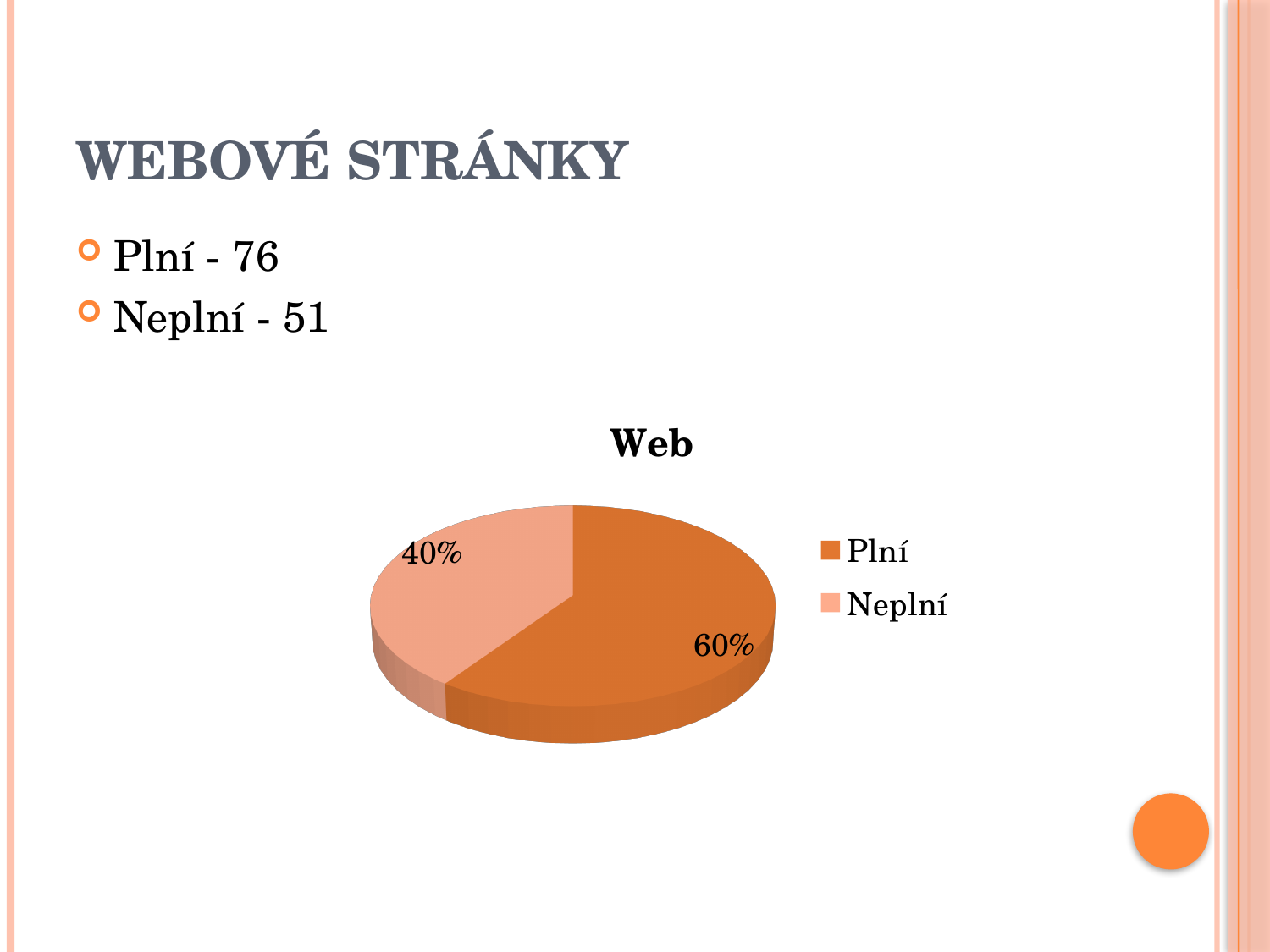

# Webové stránky
Plní - 76
Neplní - 51

[unsupported chart]

[unsupported chart]